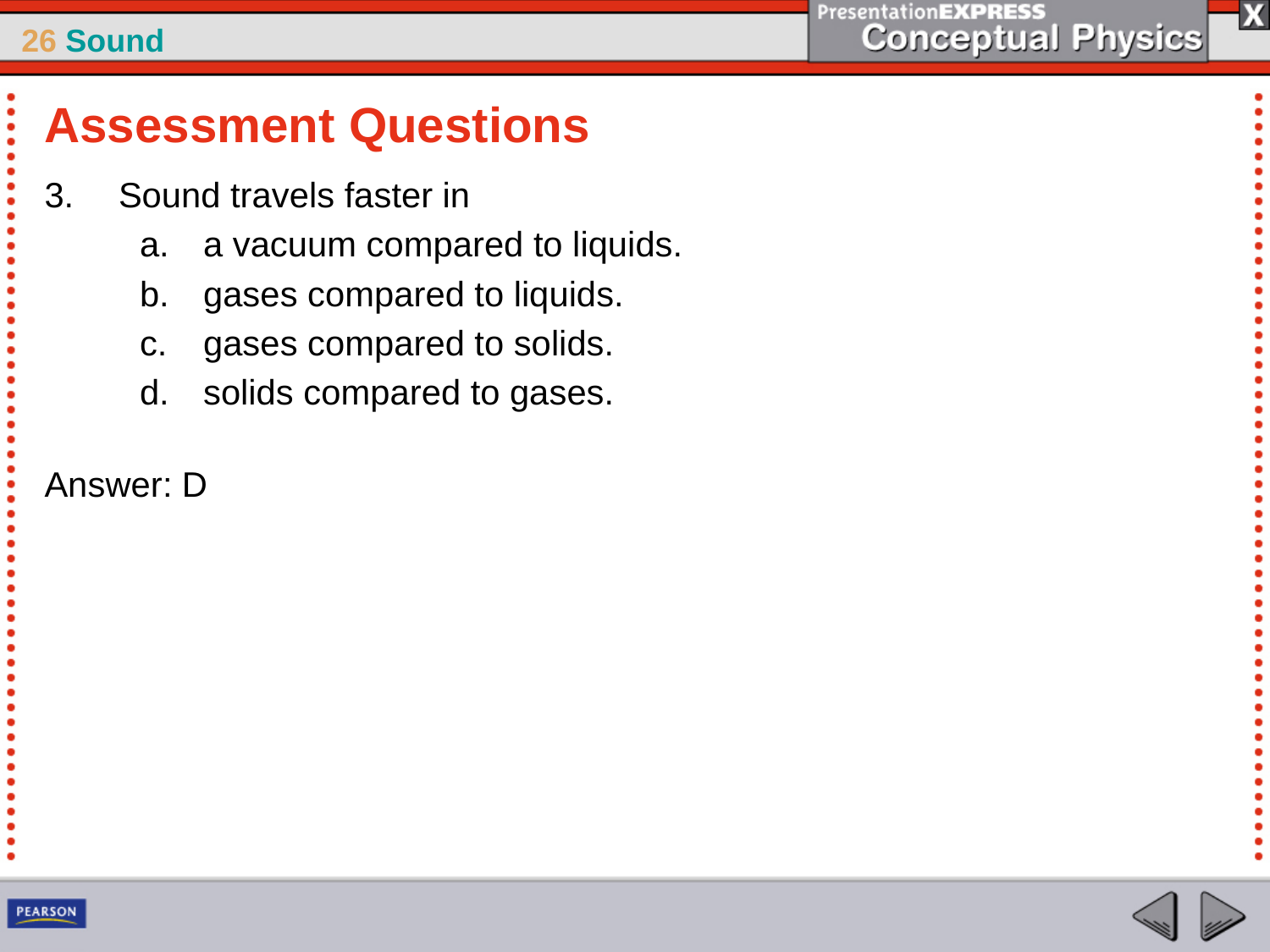

Assessment Questions
Sound travels faster in
a vacuum compared to liquids.
gases compared to liquids.
gases compared to solids.
solids compared to gases.
Answer: D